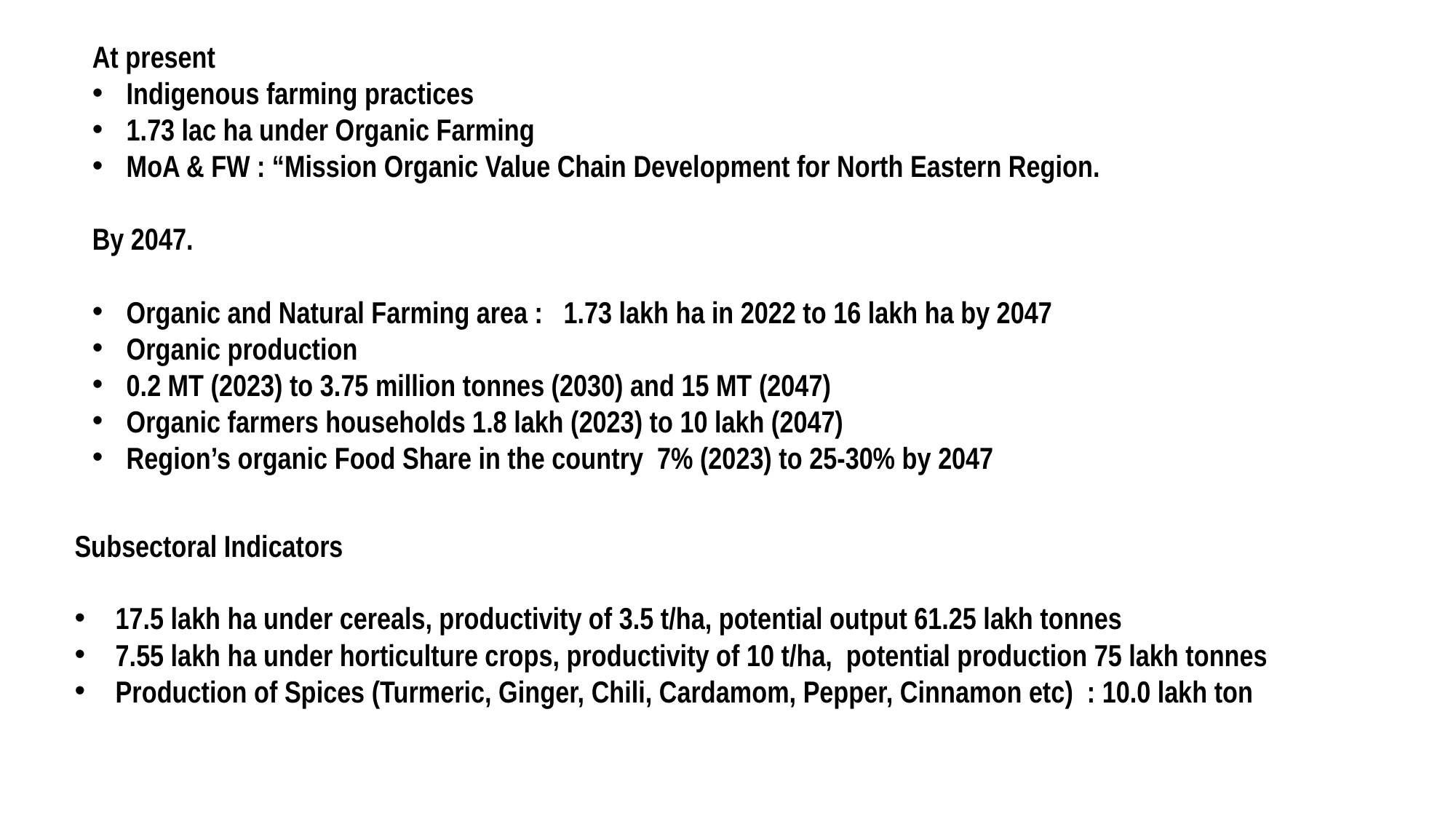

At present
Indigenous farming practices
1.73 lac ha under Organic Farming
MoA & FW : “Mission Organic Value Chain Development for North Eastern Region.

By 2047.

Organic and Natural Farming area :   1.73 lakh ha in 2022 to 16 lakh ha by 2047
Organic production
0.2 MT (2023) to 3.75 million tonnes (2030) and 15 MT (2047)
Organic farmers households 1.8 lakh (2023) to 10 lakh (2047)
Region’s organic Food Share in the country  7% (2023) to 25-30% by 2047
Subsectoral Indicators

17.5 lakh ha under cereals, productivity of 3.5 t/ha, potential output 61.25 lakh tonnes
7.55 lakh ha under horticulture crops, productivity of 10 t/ha,  potential production 75 lakh tonnes
Production of Spices (Turmeric, Ginger, Chili, Cardamom, Pepper, Cinnamon etc)  : 10.0 lakh ton